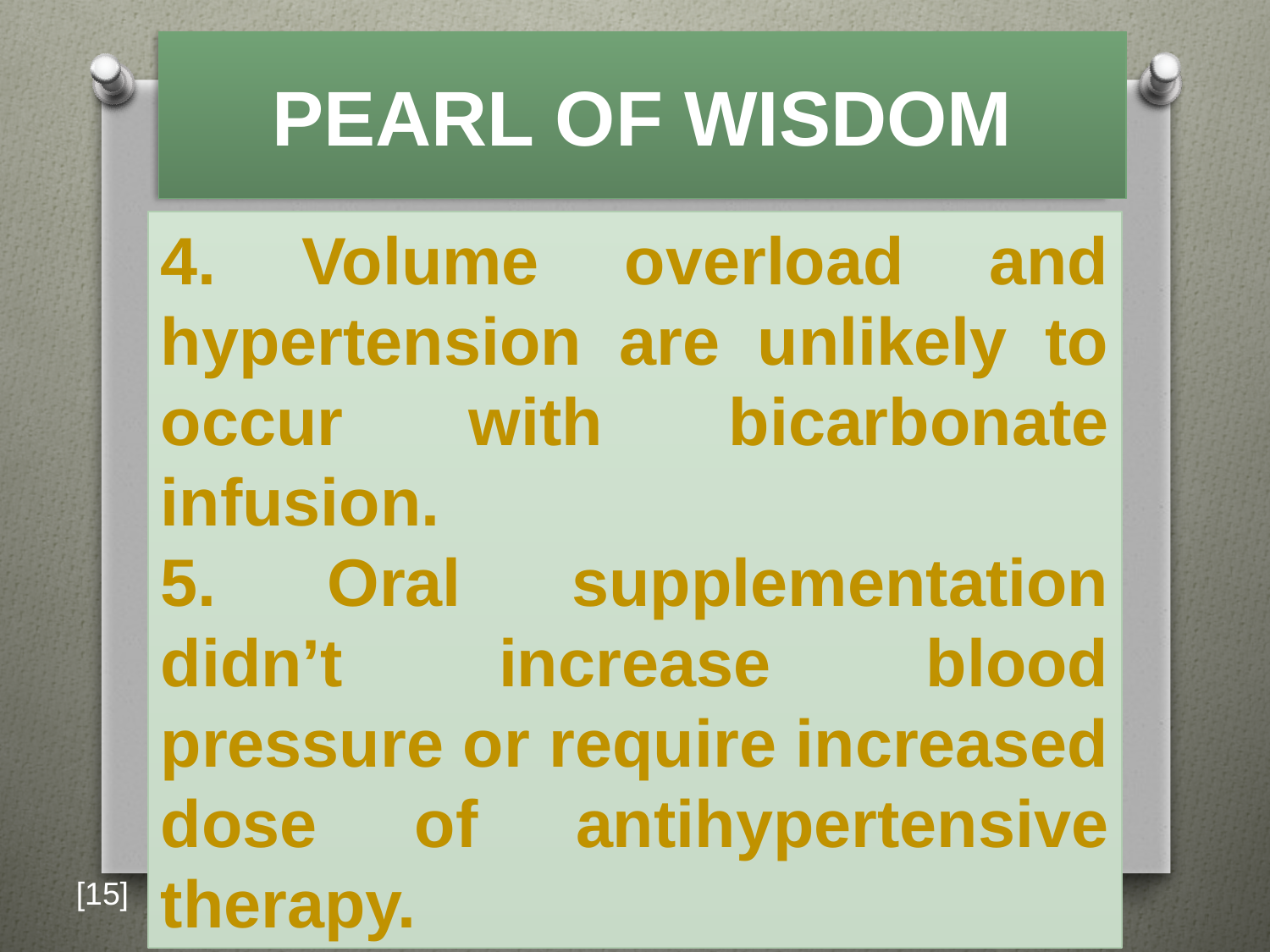

# PEARL OF WISDOM
4. Volume overload and hypertension are unlikely to occur with bicarbonate infusion.
5. Oral supplementation didn’t increase blood pressure or require increased dose of antihypertensive therapy.
[15]